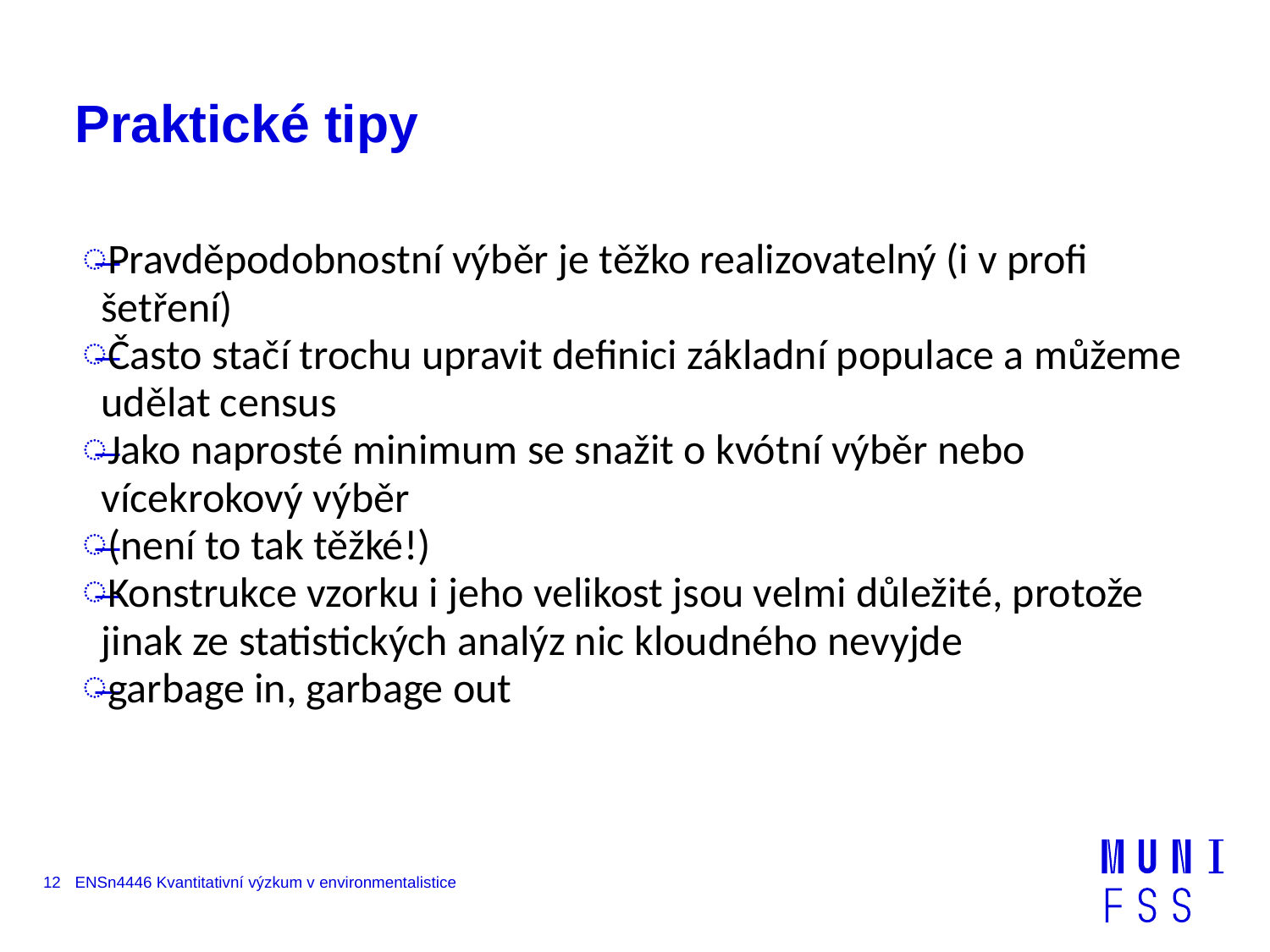

# Praktické tipy
Pravděpodobnostní výběr je těžko realizovatelný (i v profi šetření)
Často stačí trochu upravit definici základní populace a můžeme udělat census
Jako naprosté minimum se snažit o kvótní výběr nebo vícekrokový výběr
(není to tak těžké!)
Konstrukce vzorku i jeho velikost jsou velmi důležité, protože jinak ze statistických analýz nic kloudného nevyjde
garbage in, garbage out

12
ENSn4446 Kvantitativní výzkum v environmentalistice